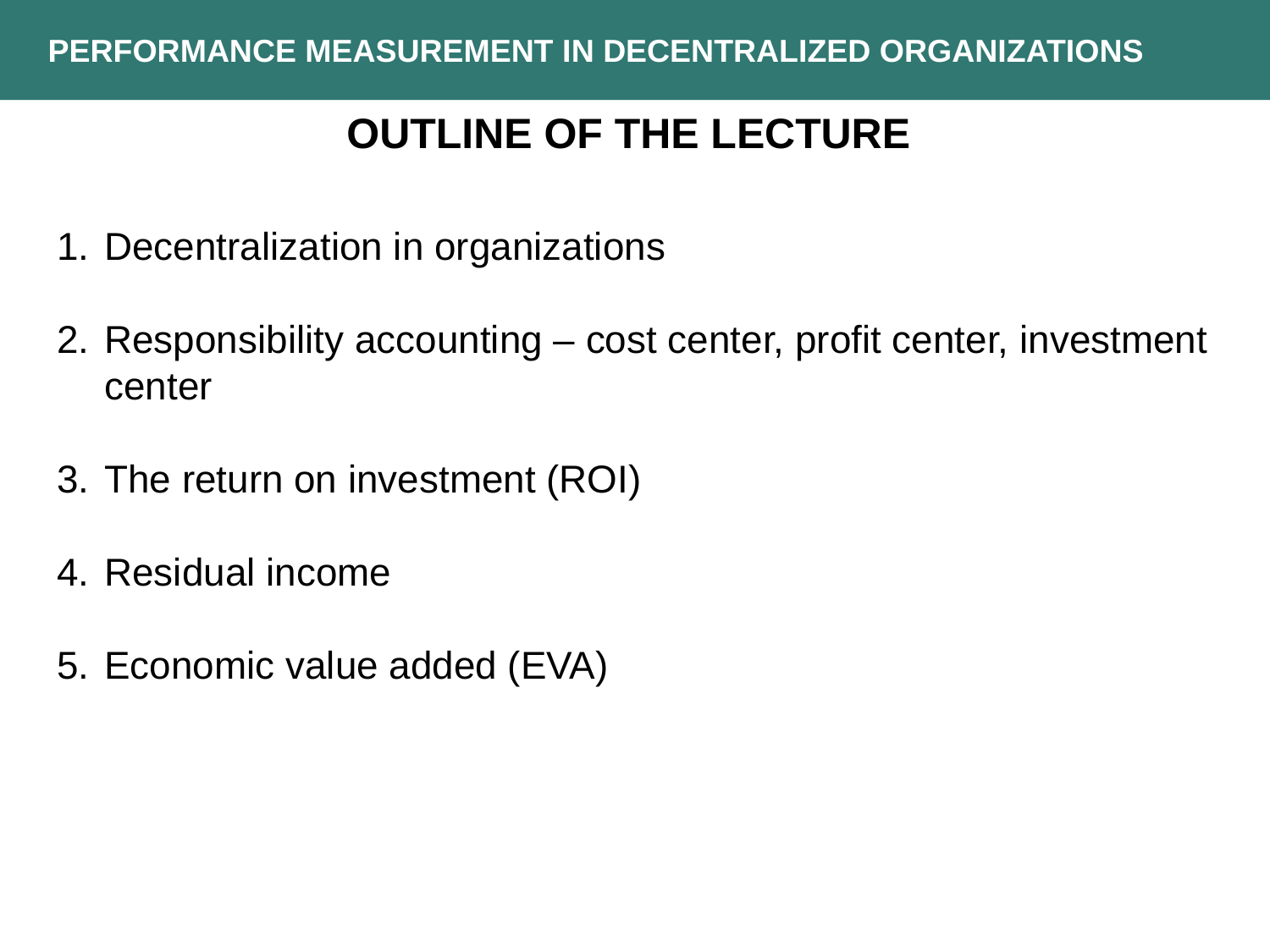

PERFORMANCE MEASUREMENT IN DECENTRALIZED ORGANIZATIONS
Outline of the lecture
Decentralization in organizations

Responsibility accounting – cost center, profit center, investment center

The return on investment (ROI)

Residual income

Economic value added (EVA)